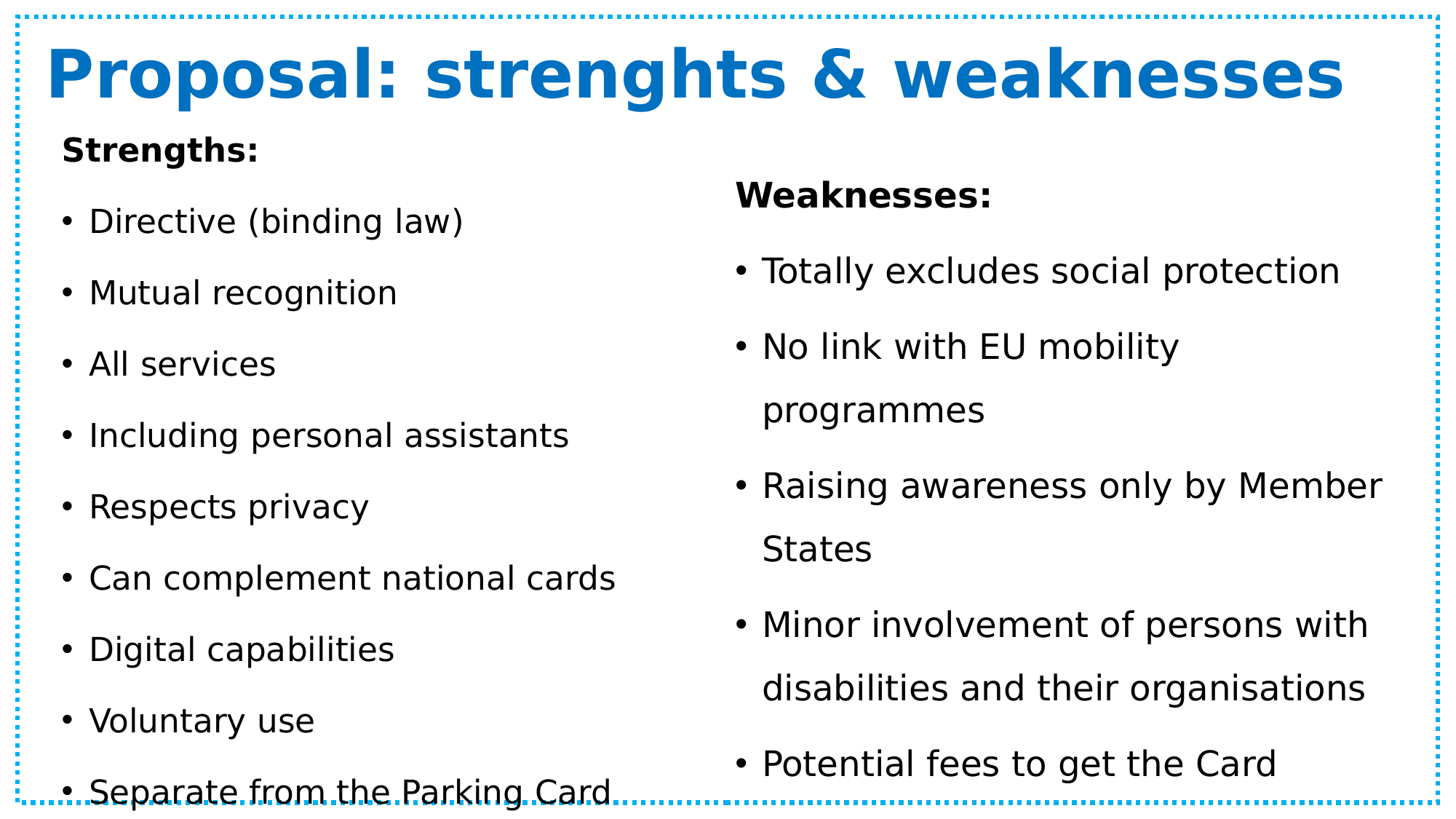

# Proposal: strenghts & weaknesses
Strengths:
Directive (binding law)
Mutual recognition
All services
Including personal assistants
Respects privacy
Can complement national cards
Digital capabilities
Voluntary use
Separate from the Parking Card

Weaknesses:
Totally excludes social protection
No link with EU mobility programmes
Raising awareness only by Member States
Minor involvement of persons with disabilities and their organisations
Potential fees to get the Card